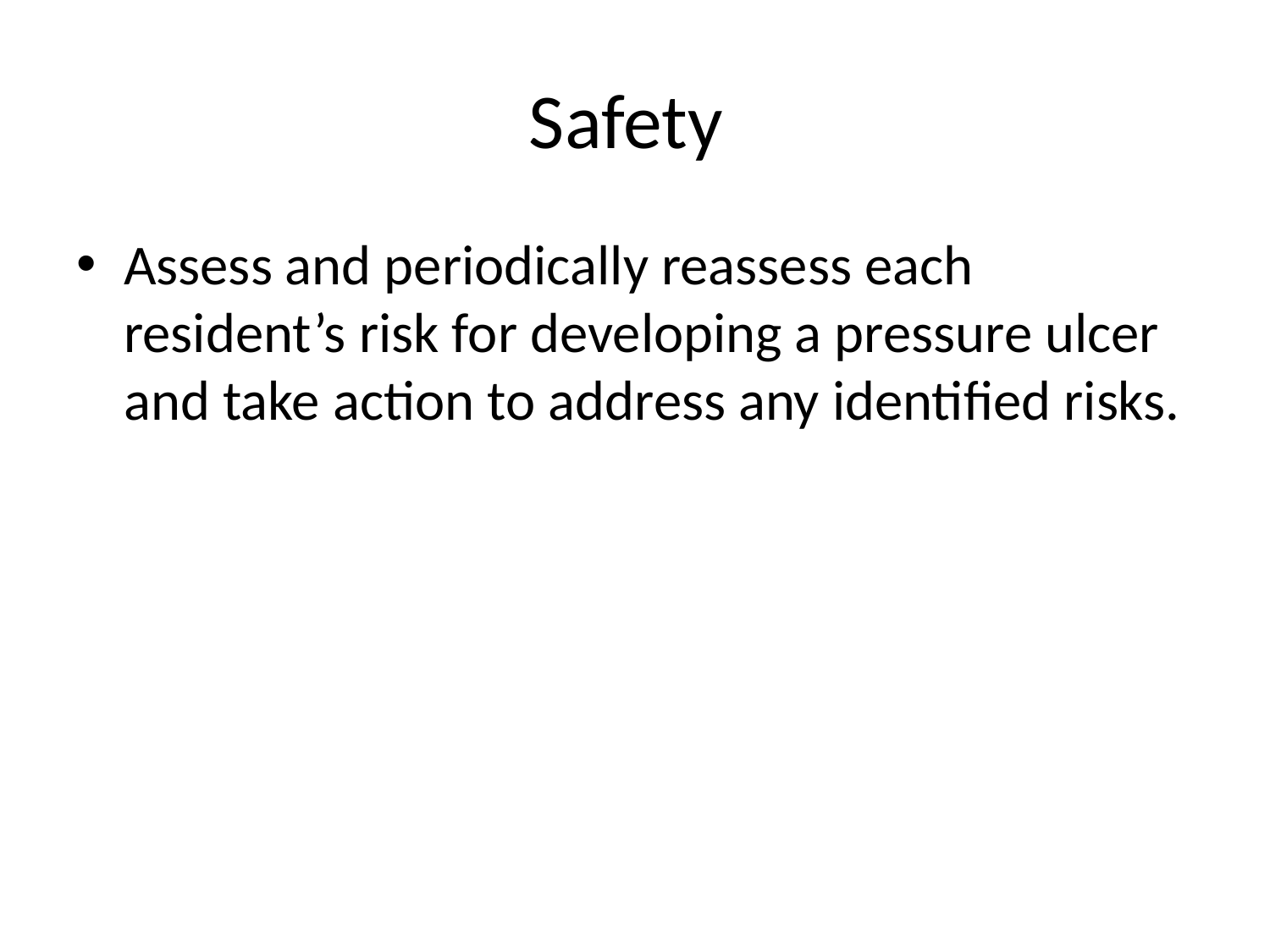

# Safety
Assess and periodically reassess each resident’s risk for developing a pressure ulcer and take action to address any identified risks.